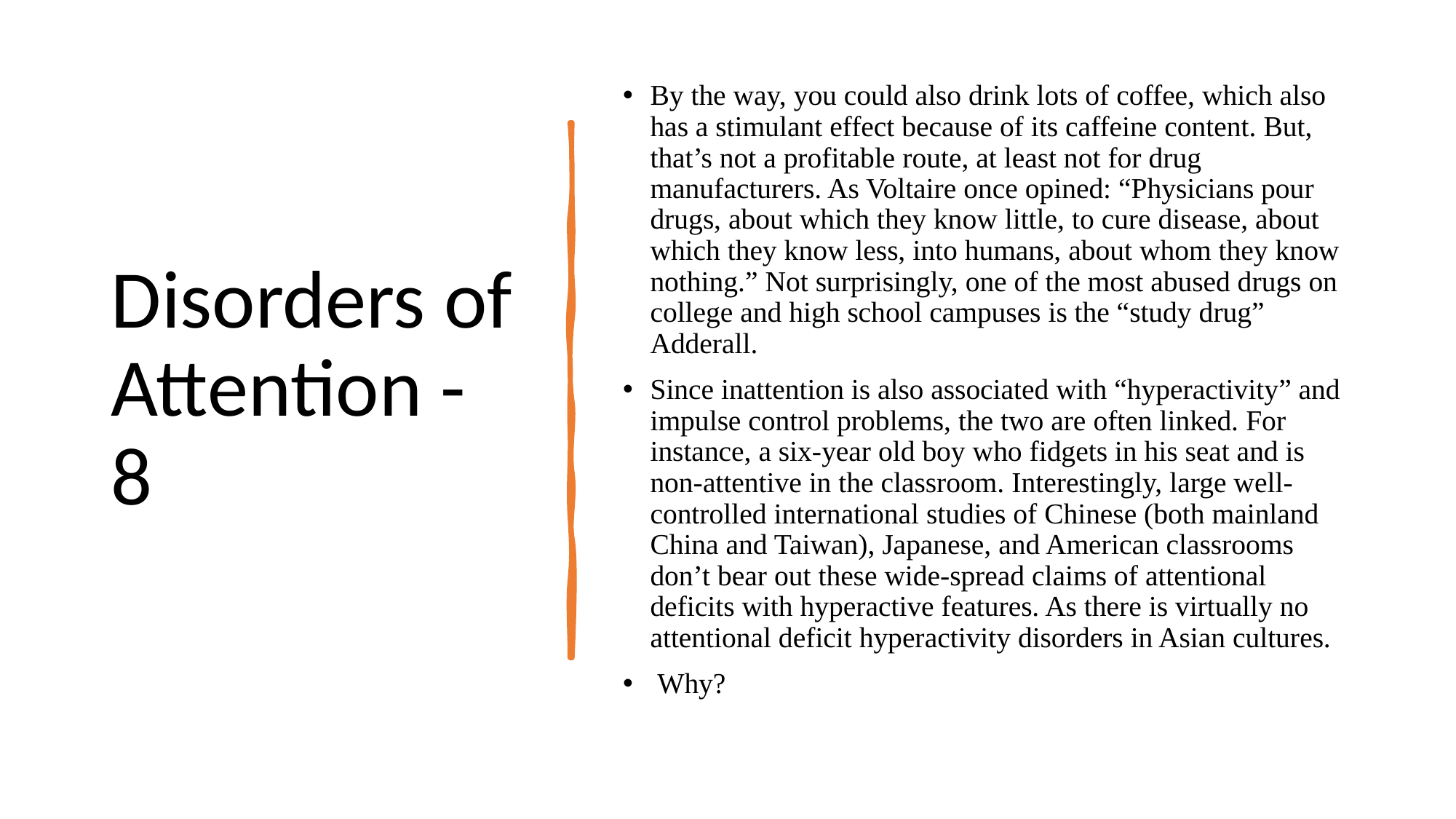

# Disorders of Attention - 8
By the way, you could also drink lots of coffee, which also has a stimulant effect because of its caffeine content. But, that’s not a profitable route, at least not for drug manufacturers. As Voltaire once opined: “Physicians pour drugs, about which they know little, to cure disease, about which they know less, into humans, about whom they know nothing.” Not surprisingly, one of the most abused drugs on college and high school campuses is the “study drug” Adderall.
Since inattention is also associated with “hyperactivity” and impulse control problems, the two are often linked. For instance, a six-year old boy who fidgets in his seat and is non-attentive in the classroom. Interestingly, large well-controlled international studies of Chinese (both mainland China and Taiwan), Japanese, and American classrooms don’t bear out these wide-spread claims of attentional deficits with hyperactive features. As there is virtually no attentional deficit hyperactivity disorders in Asian cultures.
 Why?